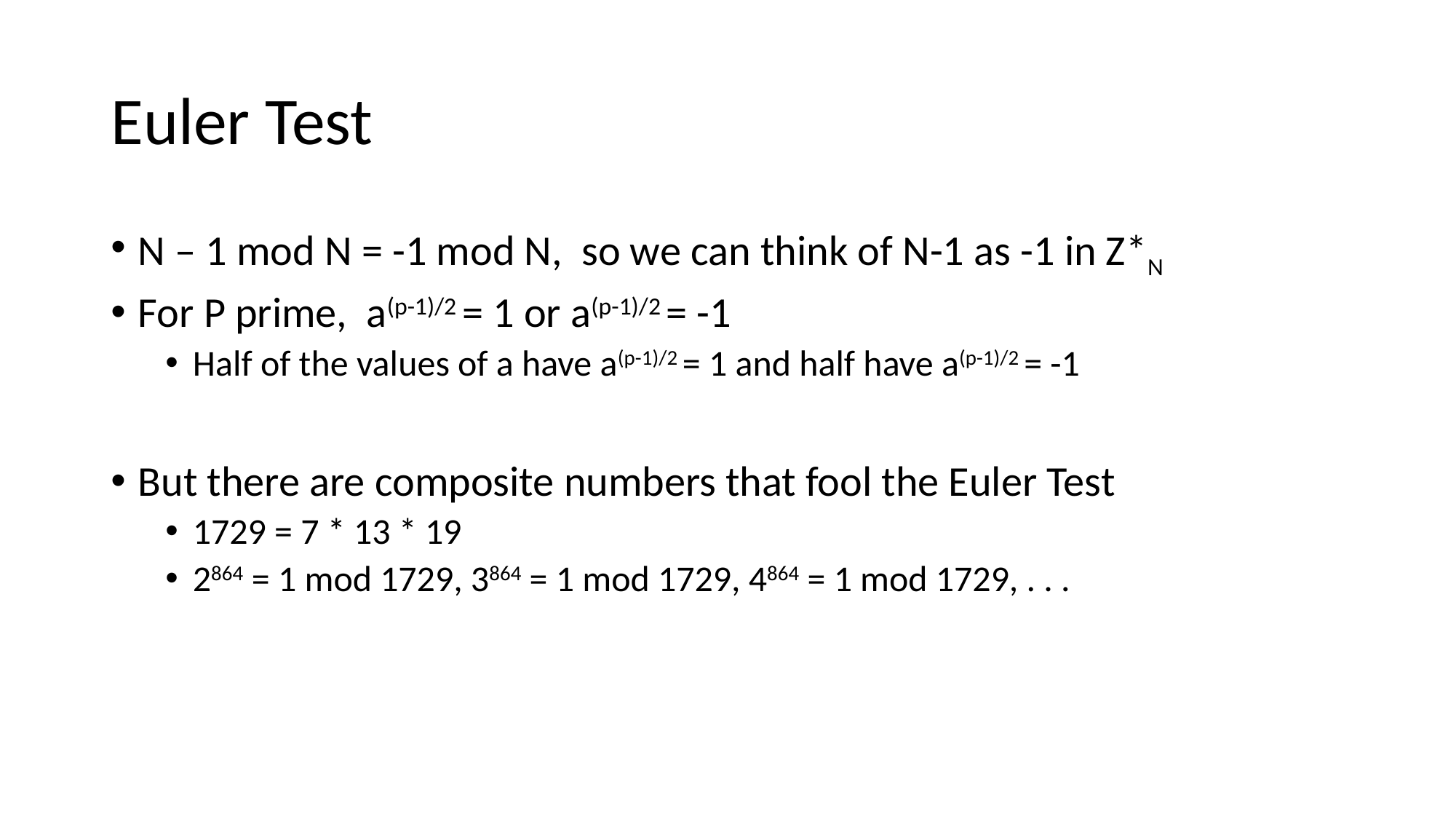

# Euler Test
N – 1 mod N = -1 mod N,  so we can think of N-1 as -1 in Z*N
For P prime,  a(p-1)/2 = 1 or a(p-1)/2 = -1
Half of the values of a have a(p-1)/2 = 1 and half have a(p-1)/2 = -1

But there are composite numbers that fool the Euler Test
1729 = 7 * 13 * 19
2864 = 1 mod 1729, 3864 = 1 mod 1729, 4864 = 1 mod 1729, . . .